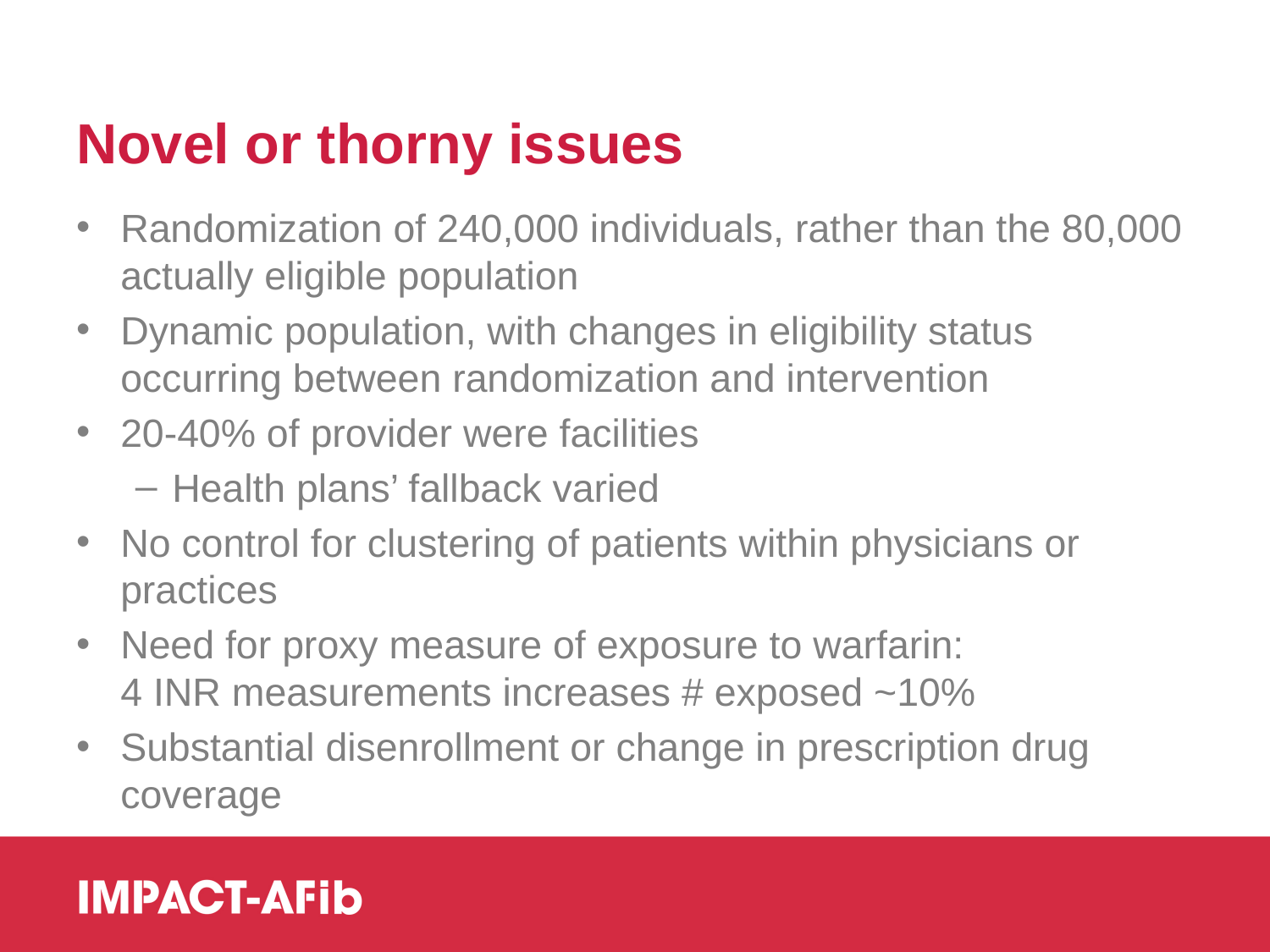

# Novel or thorny issues
Randomization of 240,000 individuals, rather than the 80,000 actually eligible population
Dynamic population, with changes in eligibility status occurring between randomization and intervention
20-40% of provider were facilities
Health plans’ fallback varied
No control for clustering of patients within physicians or practices
Need for proxy measure of exposure to warfarin:
4 INR measurements increases # exposed ~10%
Substantial disenrollment or change in prescription drug coverage